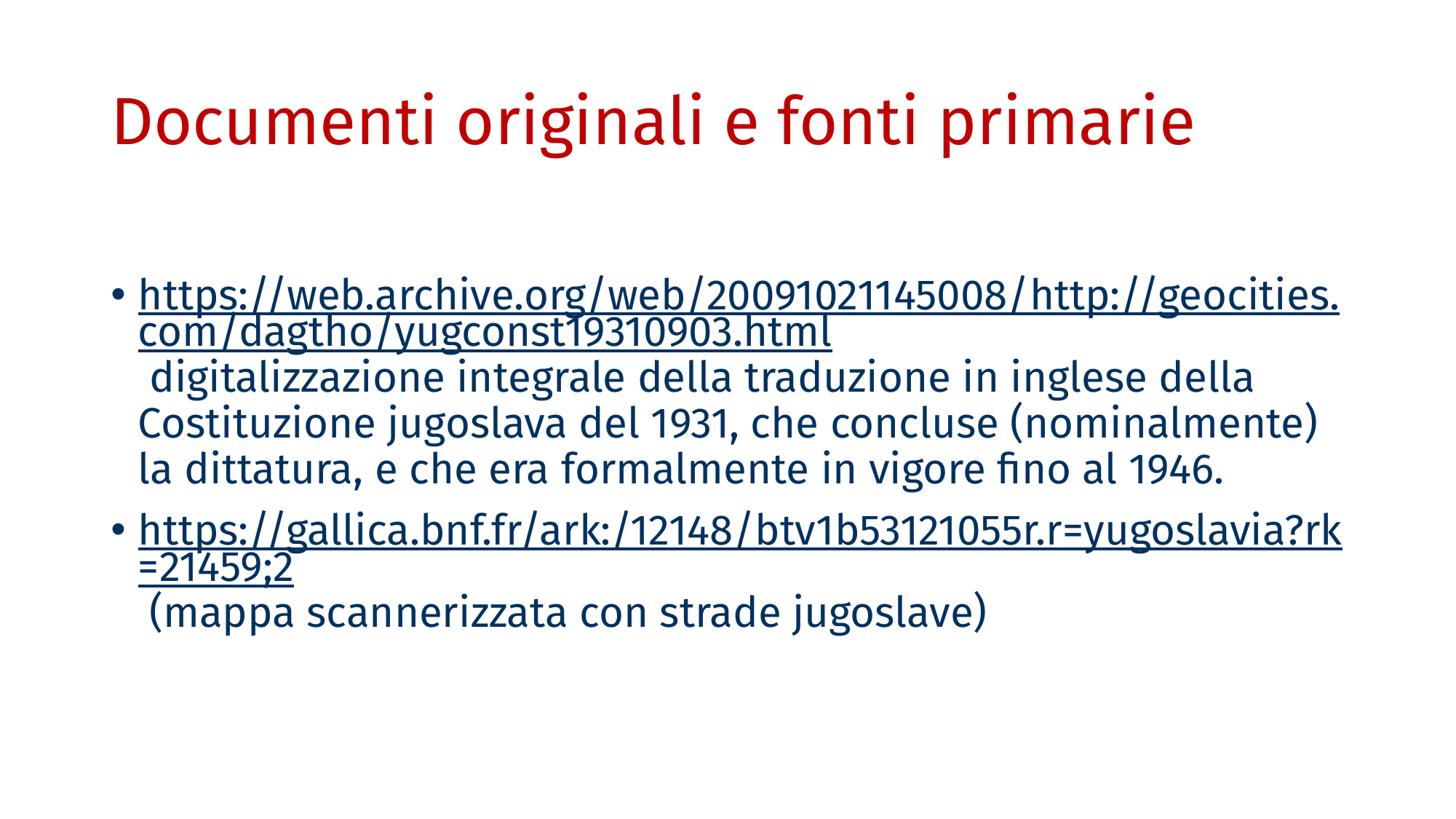

# Documenti originali e fonti primarie
https://web.archive.org/web/20091021145008/http://geocities.com/dagtho/yugconst19310903.html digitalizzazione integrale della traduzione in inglese della Costituzione jugoslava del 1931, che concluse (nominalmente) la dittatura, e che era formalmente in vigore fino al 1946.
https://gallica.bnf.fr/ark:/12148/btv1b53121055r.r=yugoslavia?rk=21459;2 (mappa scannerizzata con strade jugoslave)